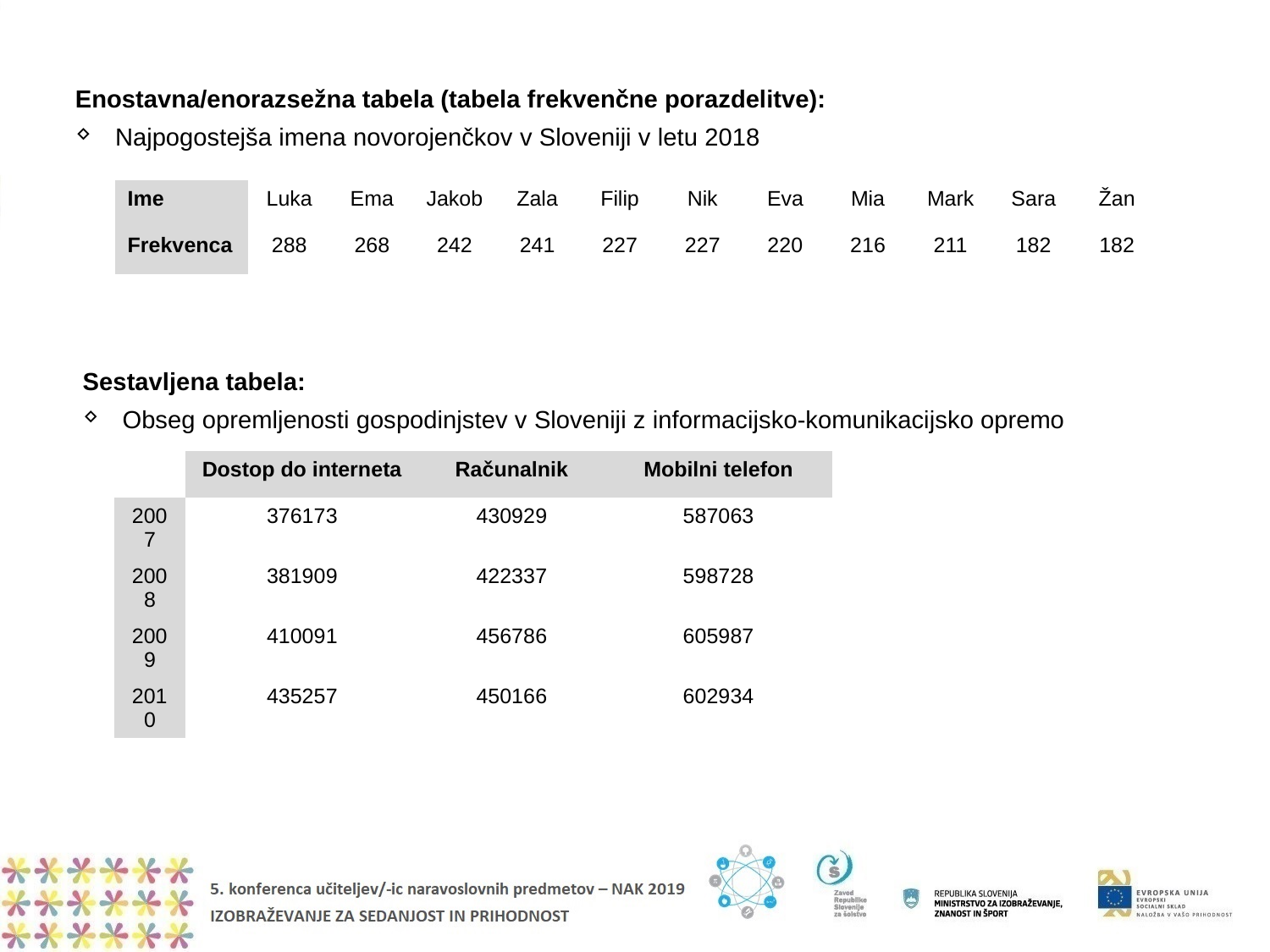

Enostavna/enorazsežna tabela (tabela frekvenčne porazdelitve):
Najpogostejša imena novorojenčkov v Sloveniji v letu 2018
| Ime | Luka | Ema | Jakob | Zala | Filip | Nik | Eva | Mia | Mark | Sara | Žan |
| --- | --- | --- | --- | --- | --- | --- | --- | --- | --- | --- | --- |
| Frekvenca | 288 | 268 | 242 | 241 | 227 | 227 | 220 | 216 | 211 | 182 | 182 |
Sestavljena tabela:
Obseg opremljenosti gospodinjstev v Sloveniji z informacijsko-komunikacijsko opremo
|  | Dostop do interneta | Računalnik | Mobilni telefon |
| --- | --- | --- | --- |
| 2007 | 376173 | 430929 | 587063 |
| 2008 | 381909 | 422337 | 598728 |
| 2009 | 410091 | 456786 | 605987 |
| 2010 | 435257 | 450166 | 602934 |